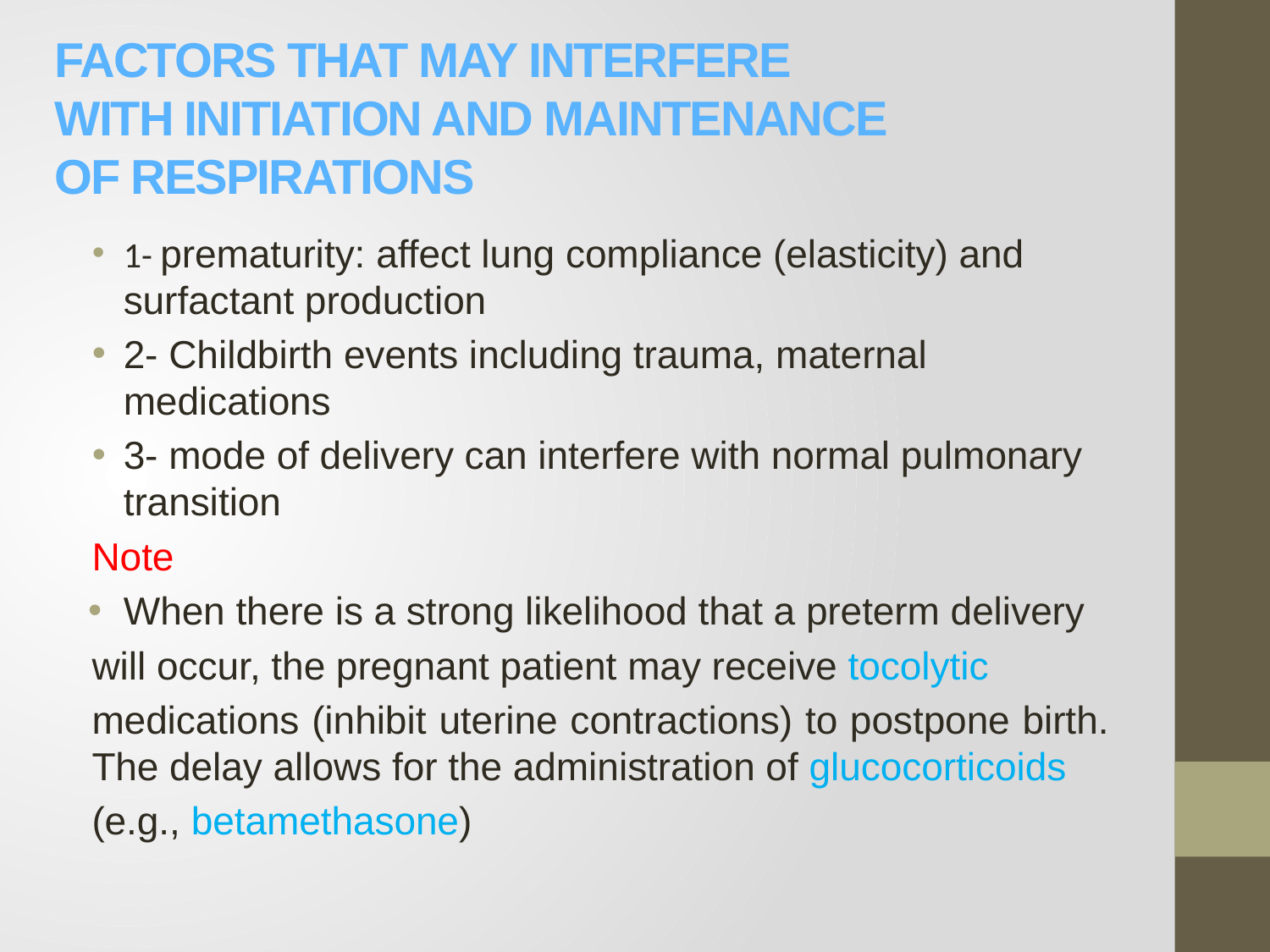

# FACTORS THAT MAY INTERFERE WITH INITIATION AND MAINTENANCE OF RESPIRATIONS
1- prematurity: affect lung compliance (elasticity) and surfactant production
2- Childbirth events including trauma, maternal medications
3- mode of delivery can interfere with normal pulmonary transition
Note
When there is a strong likelihood that a preterm delivery
will occur, the pregnant patient may receive tocolytic
medications (inhibit uterine contractions) to postpone birth. The delay allows for the administration of glucocorticoids
(e.g., betamethasone)